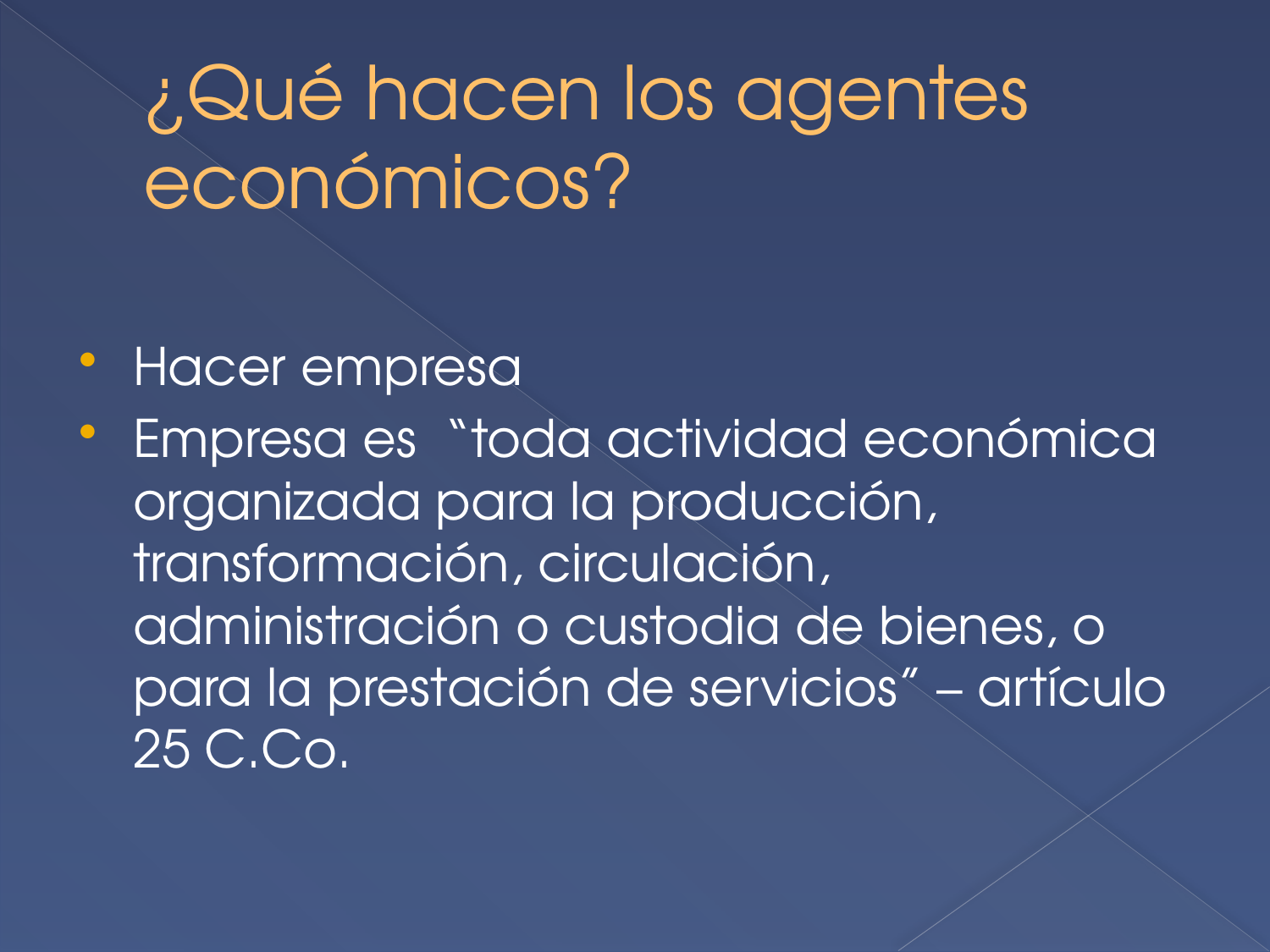

# ¿Qué hacen los agentes económicos?
Hacer empresa
Empresa es  “toda actividad económica organizada para la producción, transformación, circulación, administración o custodia de bienes, o para la prestación de servicios” – artículo 25 C.Co.